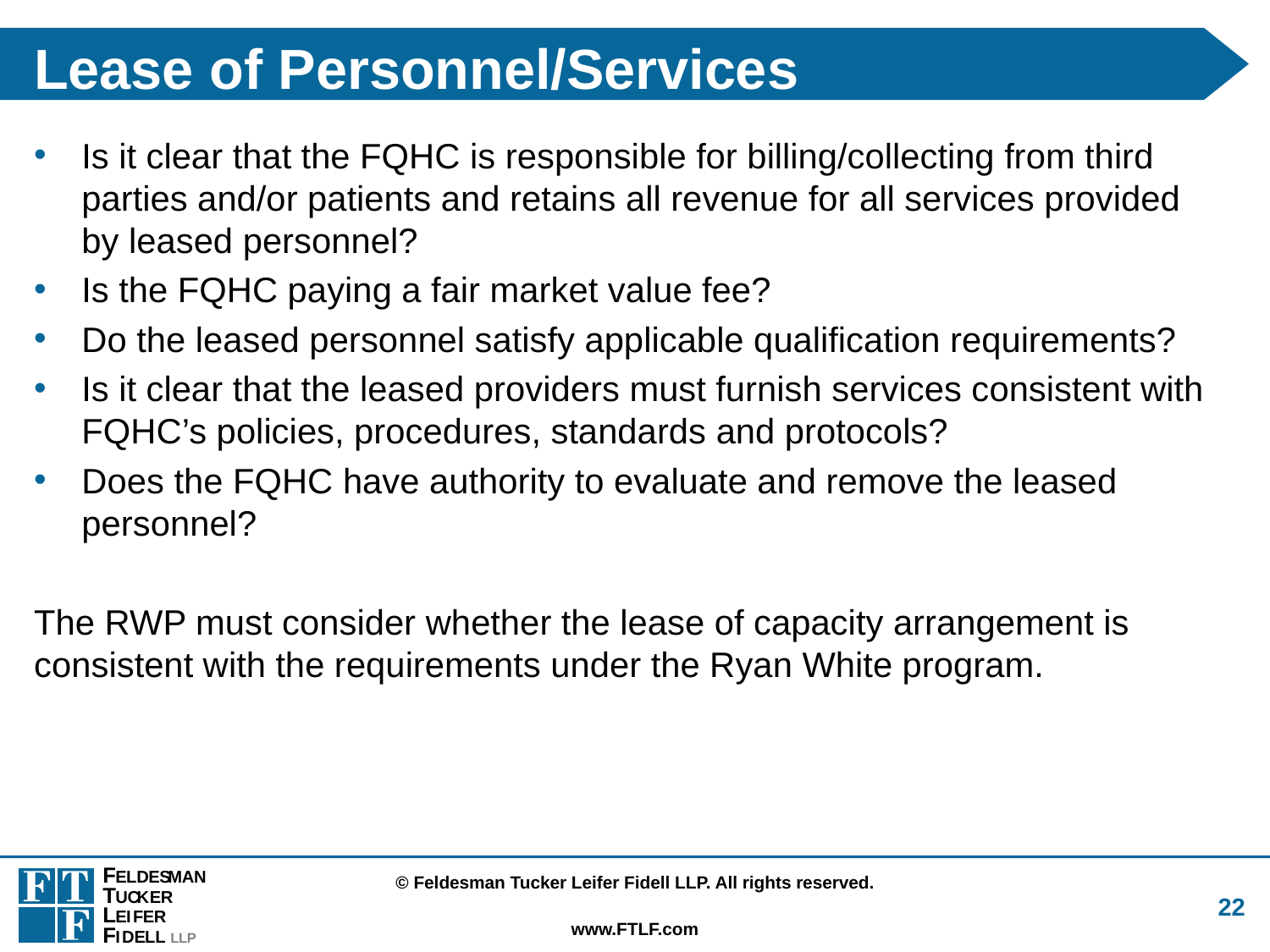

# Lease of Personnel/Services
Is it clear that the FQHC is responsible for billing/collecting from third parties and/or patients and retains all revenue for all services provided by leased personnel?
Is the FQHC paying a fair market value fee?
Do the leased personnel satisfy applicable qualification requirements?
Is it clear that the leased providers must furnish services consistent with FQHC’s policies, procedures, standards and protocols?
Does the FQHC have authority to evaluate and remove the leased personnel?

The RWP must consider whether the lease of capacity arrangement is consistent with the requirements under the Ryan White program.

22